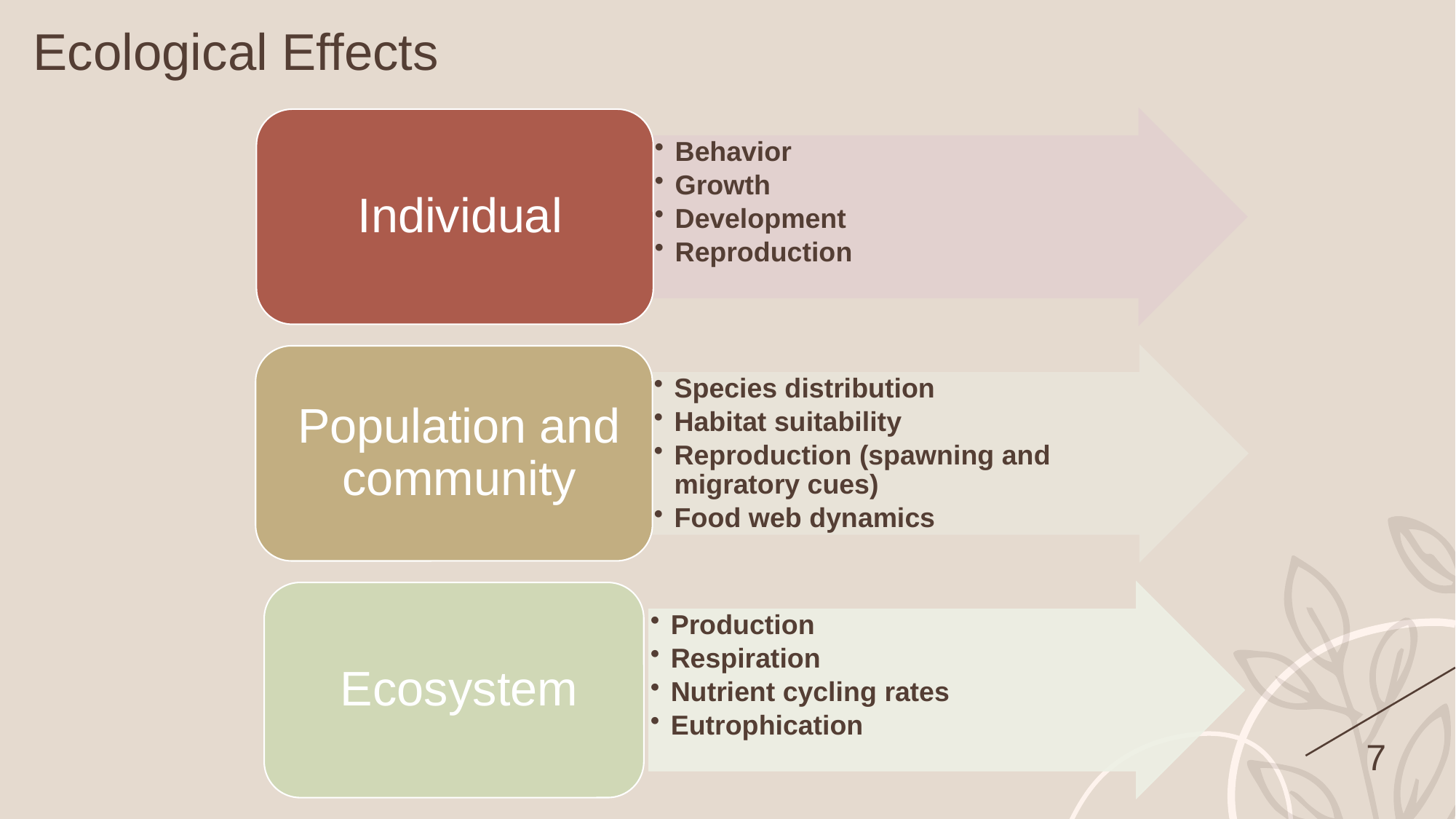

Ecological Effects
Behavior
Growth
Development
Reproduction
Individual
Species distribution
Habitat suitability
Reproduction (spawning and migratory cues)
Food web dynamics
Population and community
Production
Respiration
Nutrient cycling rates
Eutrophication

Ecosystem
7